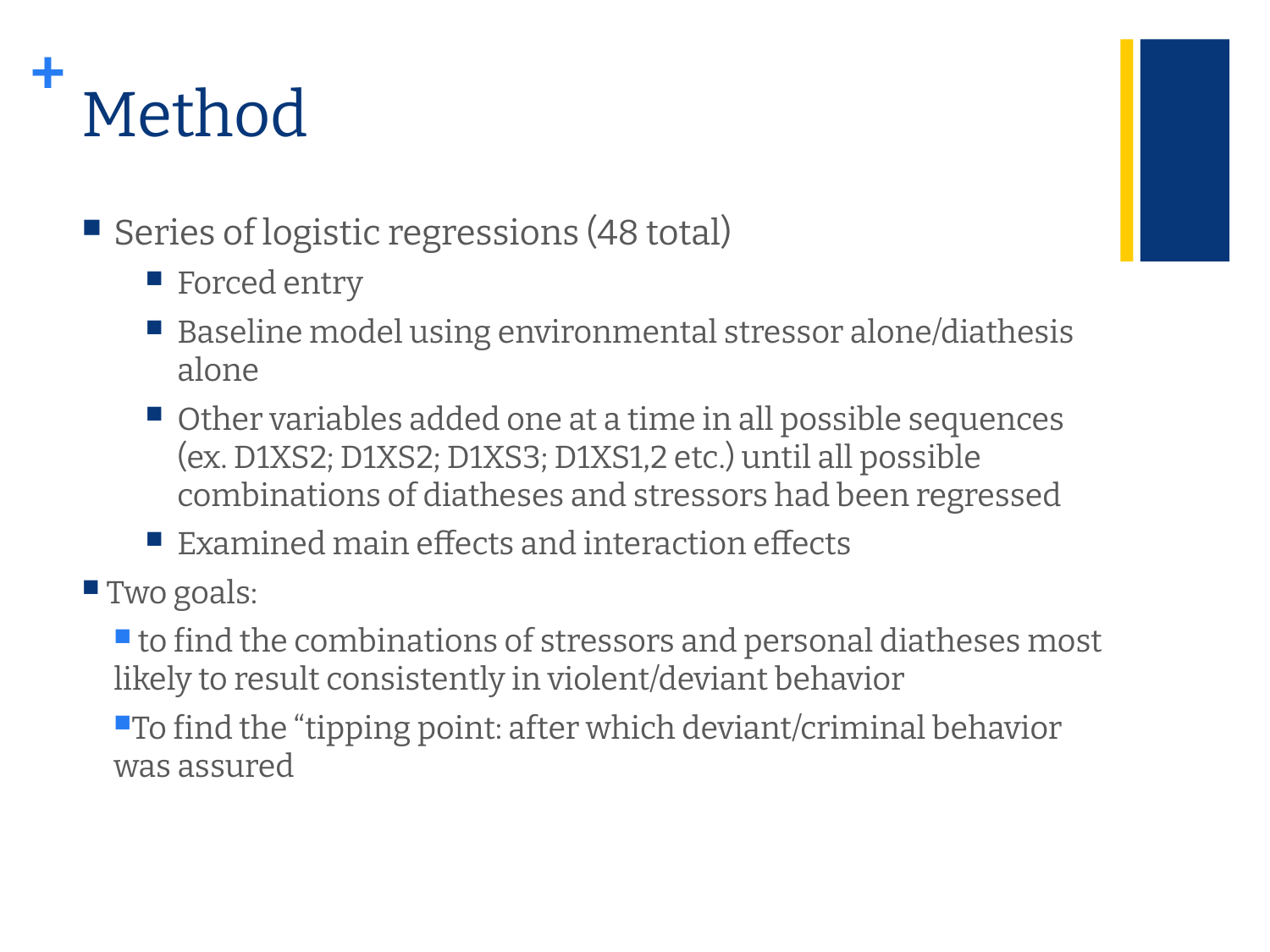

# Method
Series of logistic regressions (48 total)
Forced entry
Baseline model using environmental stressor alone/diathesis alone
Other variables added one at a time in all possible sequences (ex. D1XS2; D1XS2; D1XS3; D1XS1,2 etc.) until all possible combinations of diatheses and stressors had been regressed
Examined main effects and interaction effects
 Two goals:
 to find the combinations of stressors and personal diatheses most likely to result consistently in violent/deviant behavior
To find the “tipping point: after which deviant/criminal behavior was assured